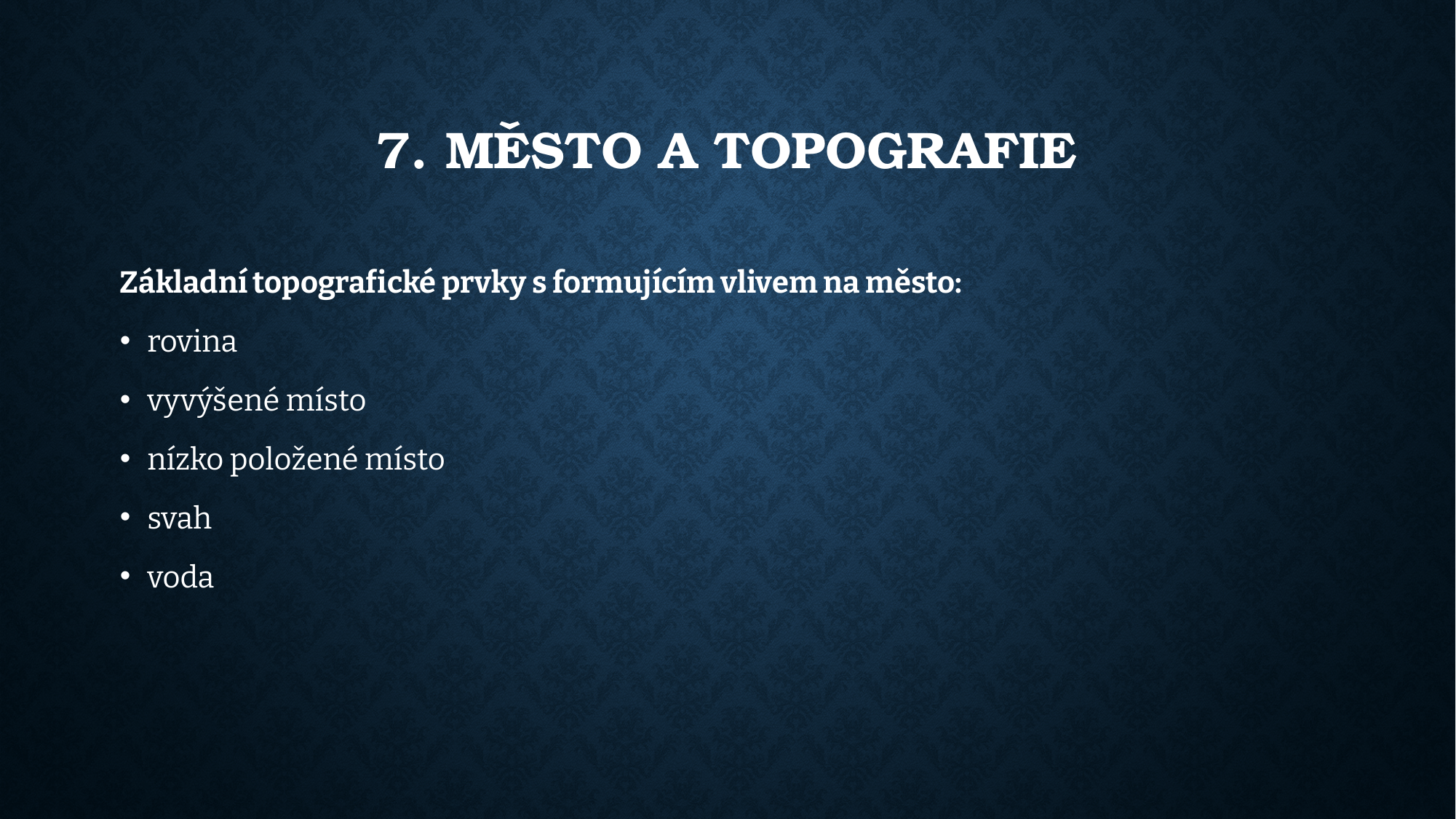

# 7. Město a topografie
Základní topografické prvky s formujícím vlivem na město:
rovina
vyvýšené místo
nízko položené místo
svah
voda